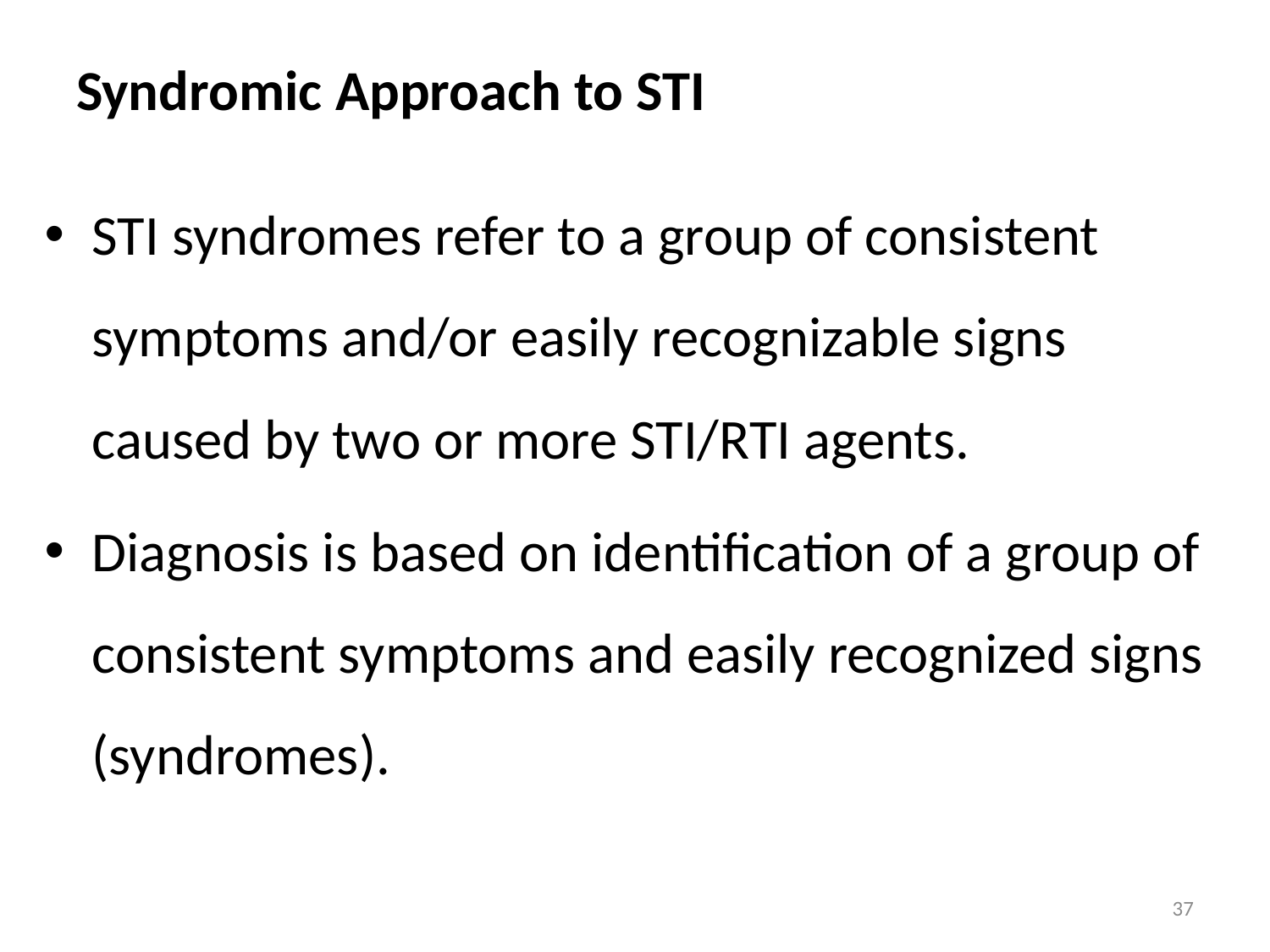

# Syndromic Approach to STI
STI syndromes refer to a group of consistent symptoms and/or easily recognizable signs caused by two or more STI/RTI agents.
Diagnosis is based on identification of a group of consistent symptoms and easily recognized signs (syndromes).

37